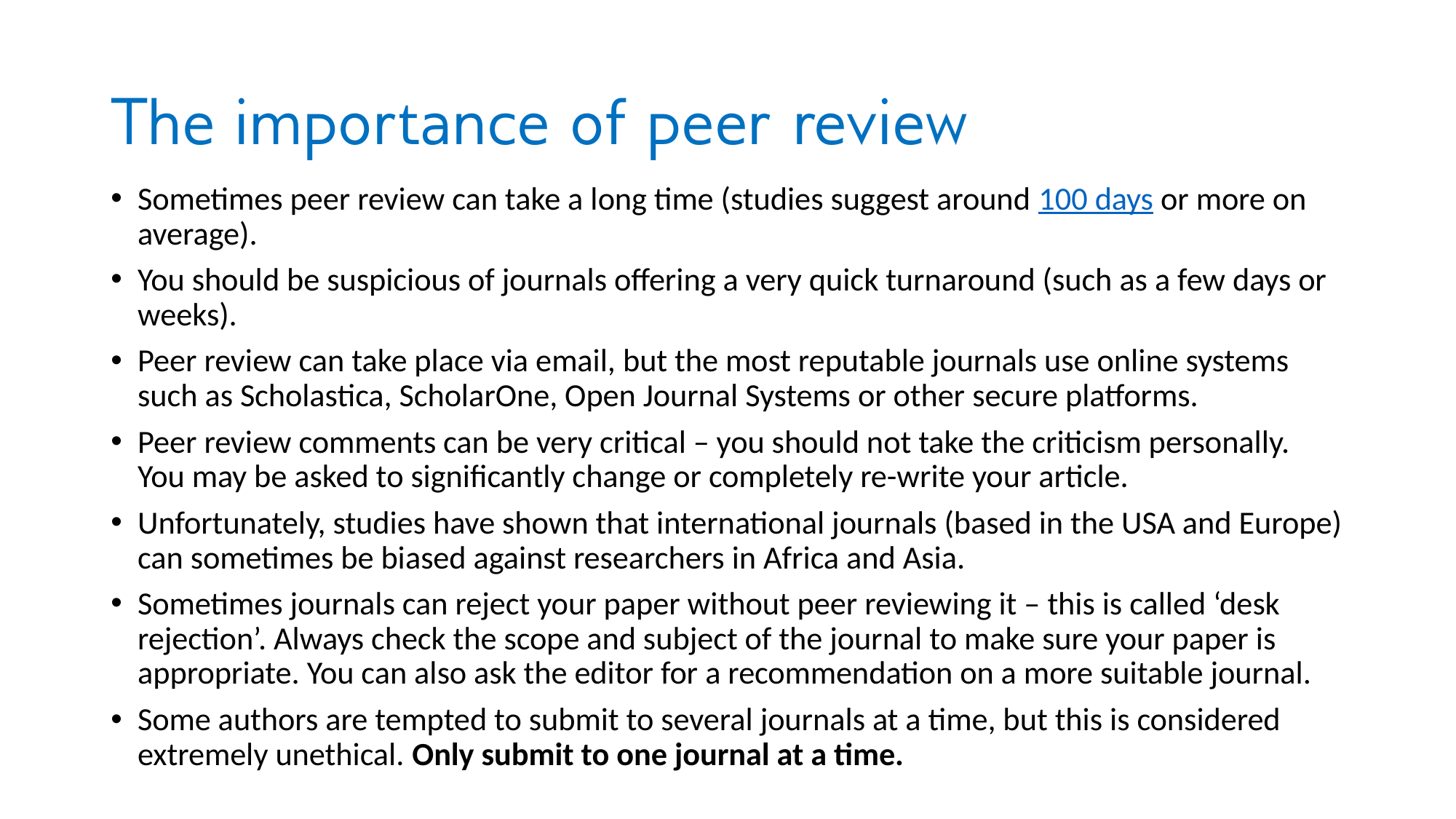

# The importance of peer review
Sometimes peer review can take a long time (studies suggest around 100 days or more on average).
You should be suspicious of journals offering a very quick turnaround (such as a few days or weeks).
Peer review can take place via email, but the most reputable journals use online systems such as Scholastica, ScholarOne, Open Journal Systems or other secure platforms.
Peer review comments can be very critical – you should not take the criticism personally. You may be asked to significantly change or completely re-write your article.
Unfortunately, studies have shown that international journals (based in the USA and Europe) can sometimes be biased against researchers in Africa and Asia.
Sometimes journals can reject your paper without peer reviewing it – this is called ‘desk rejection’. Always check the scope and subject of the journal to make sure your paper is appropriate. You can also ask the editor for a recommendation on a more suitable journal.
Some authors are tempted to submit to several journals at a time, but this is considered extremely unethical. Only submit to one journal at a time.